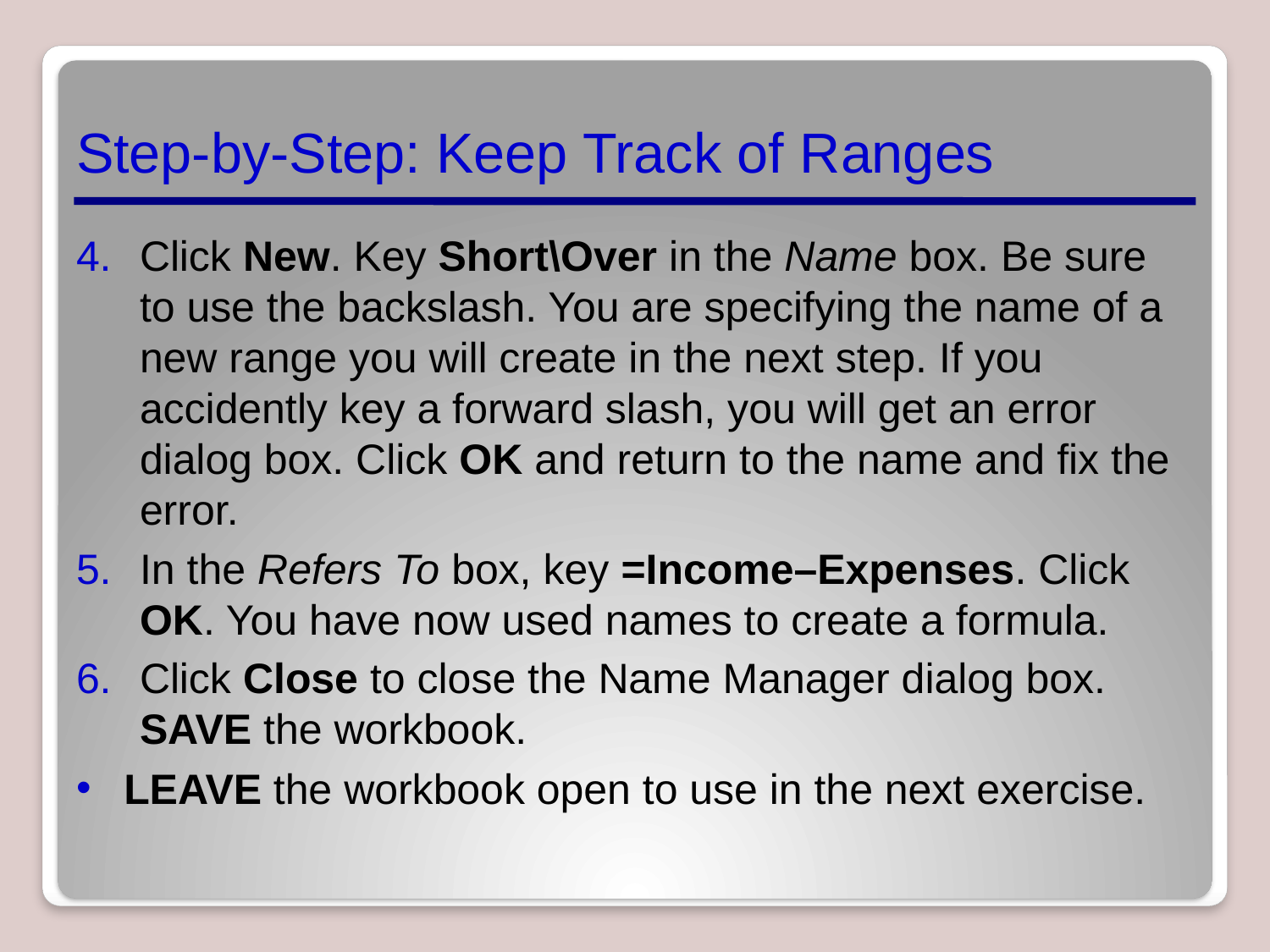

# Step-by-Step: Keep Track of Ranges
Click New. Key Short\Over in the Name box. Be sure to use the backslash. You are specifying the name of a new range you will create in the next step. If you accidently key a forward slash, you will get an error dialog box. Click OK and return to the name and fix the error.
In the Refers To box, key =Income–Expenses. Click OK. You have now used names to create a formula.
Click Close to close the Name Manager dialog box. SAVE the workbook.
LEAVE the workbook open to use in the next exercise.